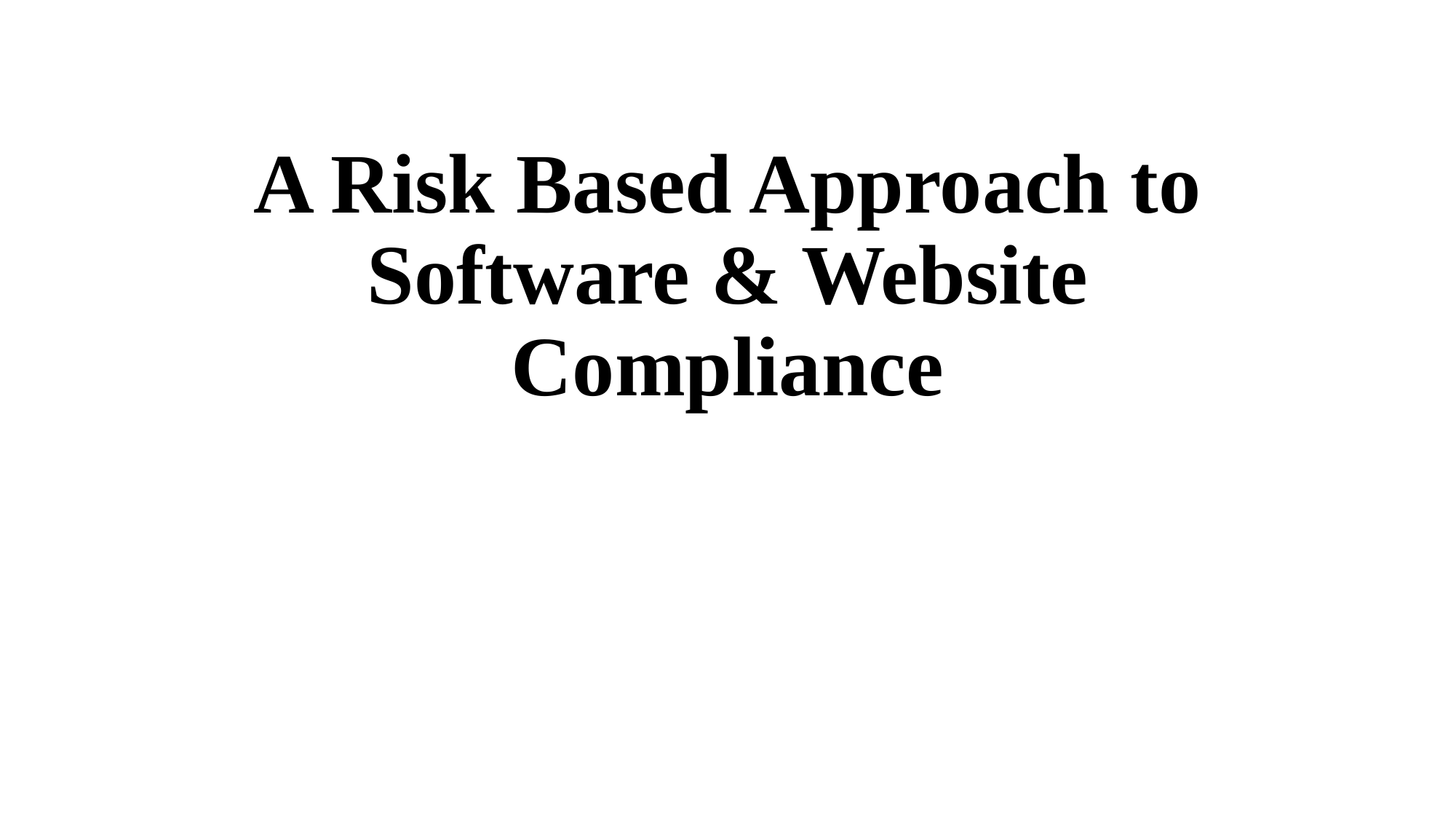

# A Risk Based Approach to Software & Website Compliance